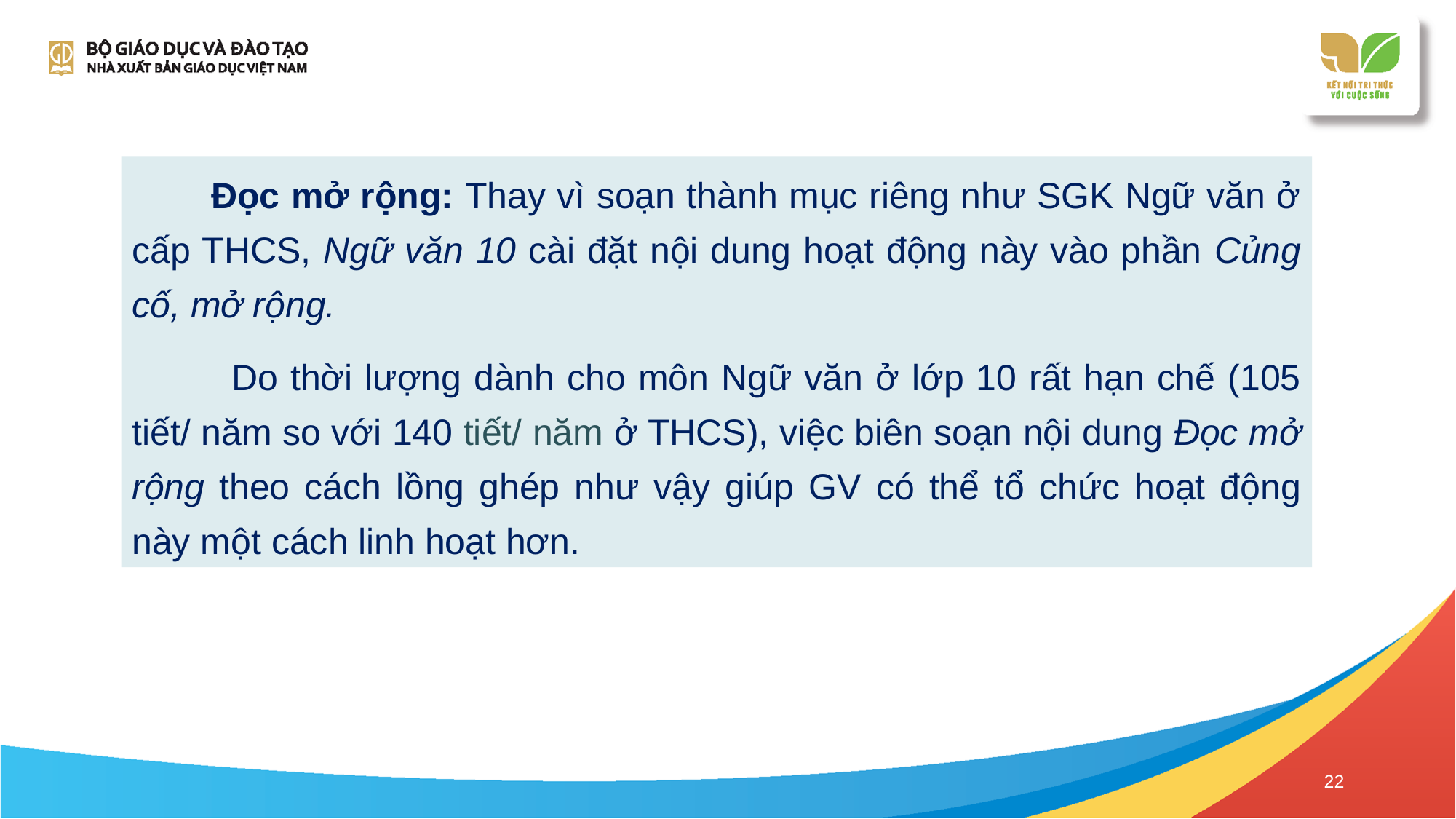

Đọc mở rộng: Thay vì soạn thành mục riêng như SGK Ngữ văn ở cấp THCS, Ngữ văn 10 cài đặt nội dung hoạt động này vào phần Củng cố, mở rộng.
        Do thời lượng dành cho môn Ngữ văn ở lớp 10 rất hạn chế (105 tiết/ năm so với 140 tiết/ năm ở THCS), việc biên soạn nội dung Đọc mở rộng theo cách lồng ghép như vậy giúp GV có thể tổ chức hoạt động này một cách linh hoạt hơn.
22